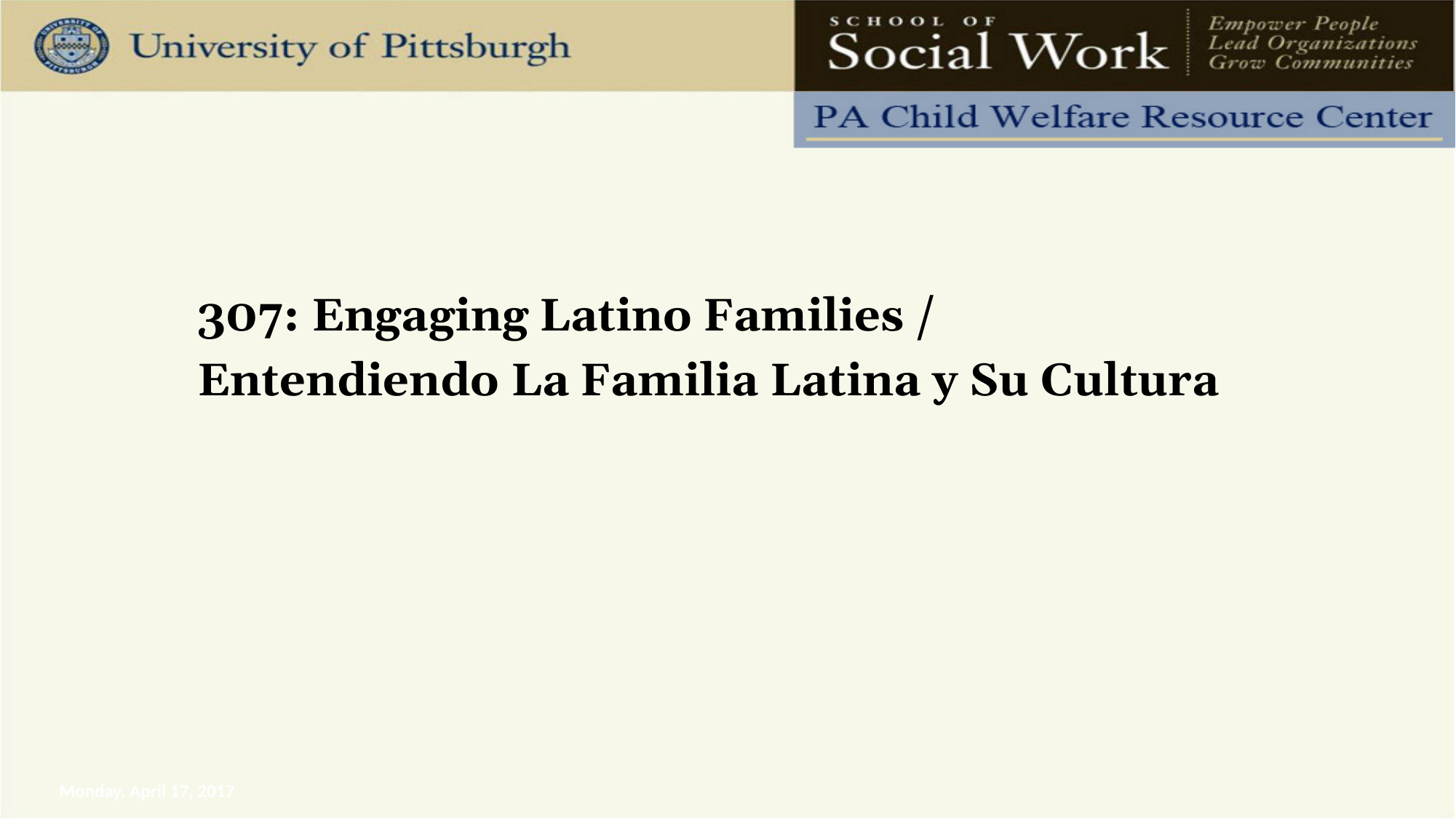

307: Engaging Latino Families /
Entendiendo La Familia Latina y Su Cultura
Monday, April 17, 2017